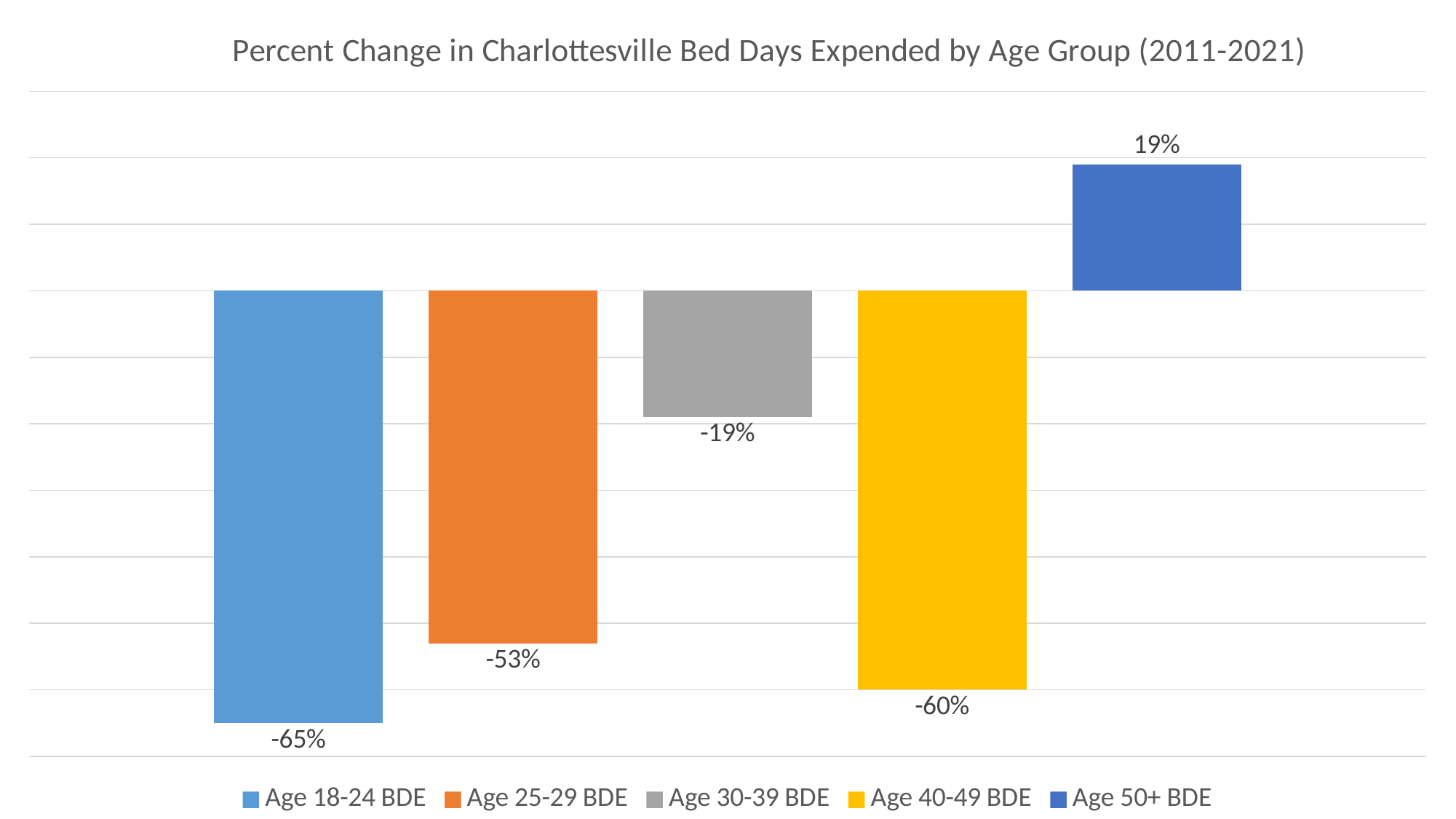

### Chart: Percent Change in Charlottesville Bed Days Expended by Age Group (2011-2021)

| Category | Age 18-24 BDE | Age 25-29 BDE | Age 30-39 BDE | Age 40-49 BDE | Age 50+ BDE |
|---|---|---|---|---|---|
| % Change 2011-2021 | -0.65 | -0.53 | -0.19 | -0.6 | 0.19 |